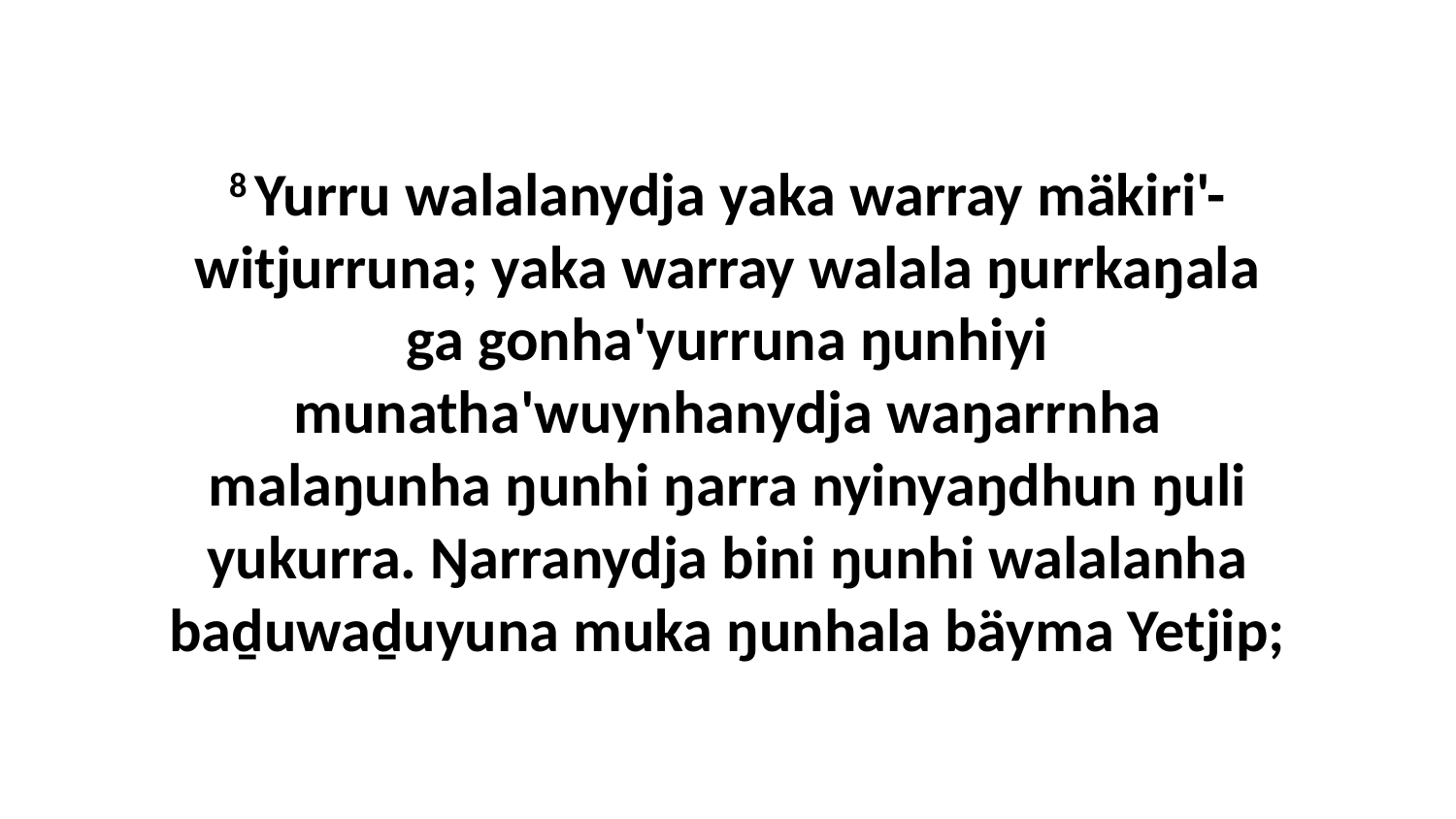

8 Yurru walalanydja yaka warray mäkiri'-witjurruna; yaka warray walala ŋurrkaŋala ga gonha'yurruna ŋunhiyi munatha'wuynhanydja waŋarrnha malaŋunha ŋunhi ŋarra nyinyaŋdhun ŋuli yukurra. Ŋarranydja bini ŋunhi walalanha baḏuwaḏuyuna muka ŋunhala bäyma Yetjip;